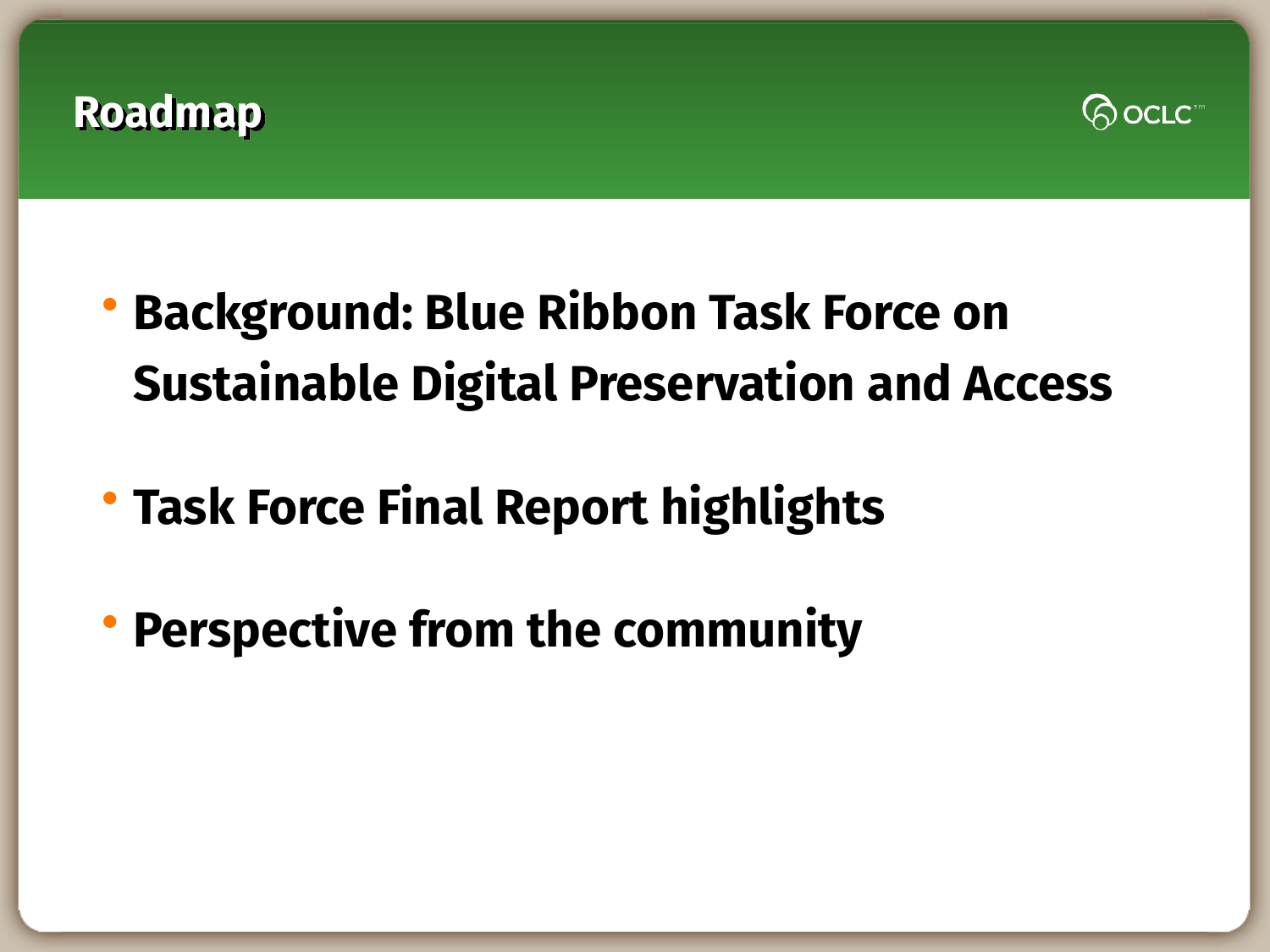

# Roadmap
Background: Blue Ribbon Task Force on Sustainable Digital Preservation and Access

Task Force Final Report highlights

Perspective from the community